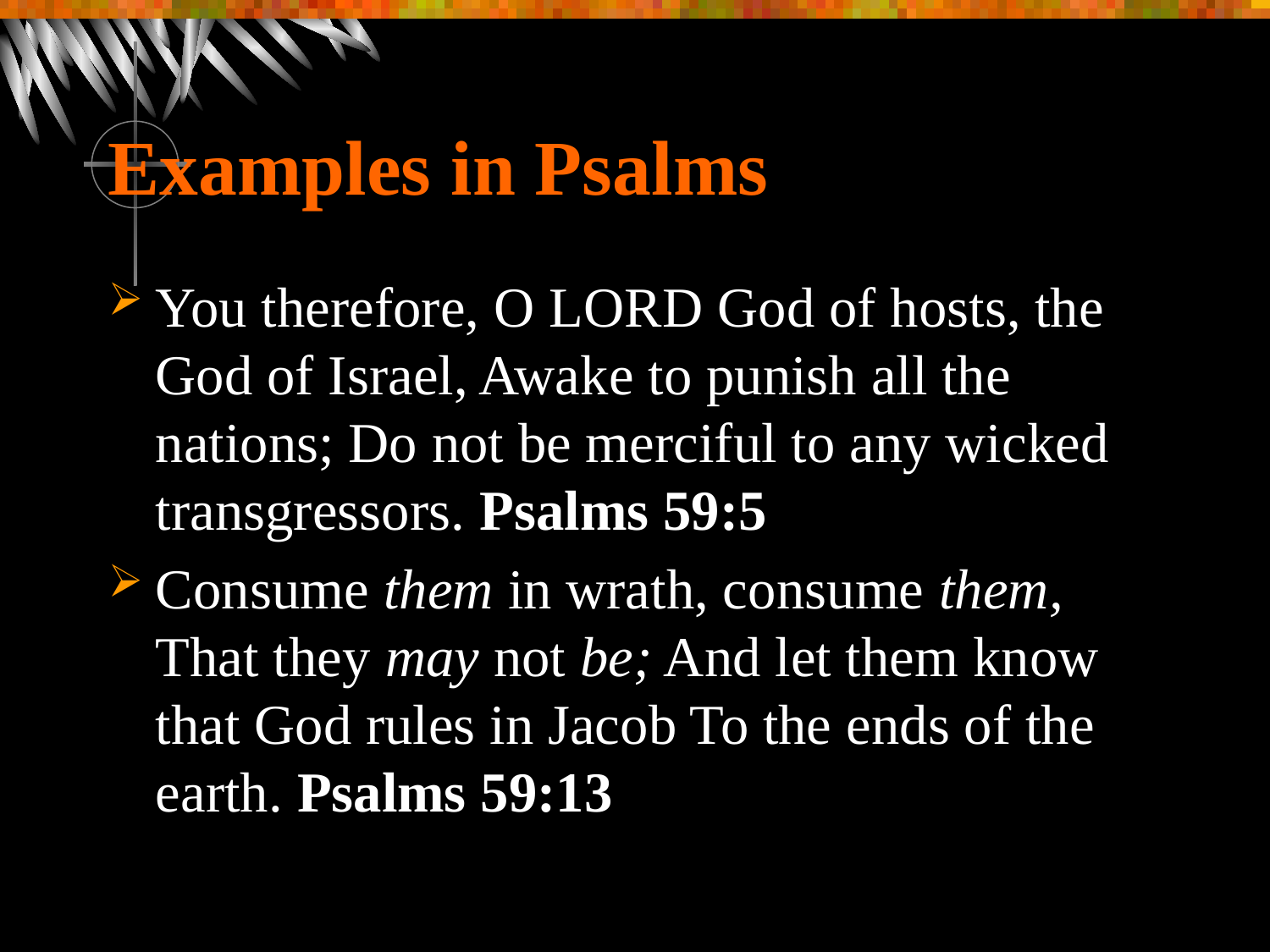

# Examples in Psalms
You therefore, O Lord God of hosts, the God of Israel, Awake to punish all the nations; Do not be merciful to any wicked transgressors. Psalms 59:5
Consume them in wrath, consume them, That they may not be; And let them know that God rules in Jacob To the ends of the earth. Psalms 59:13